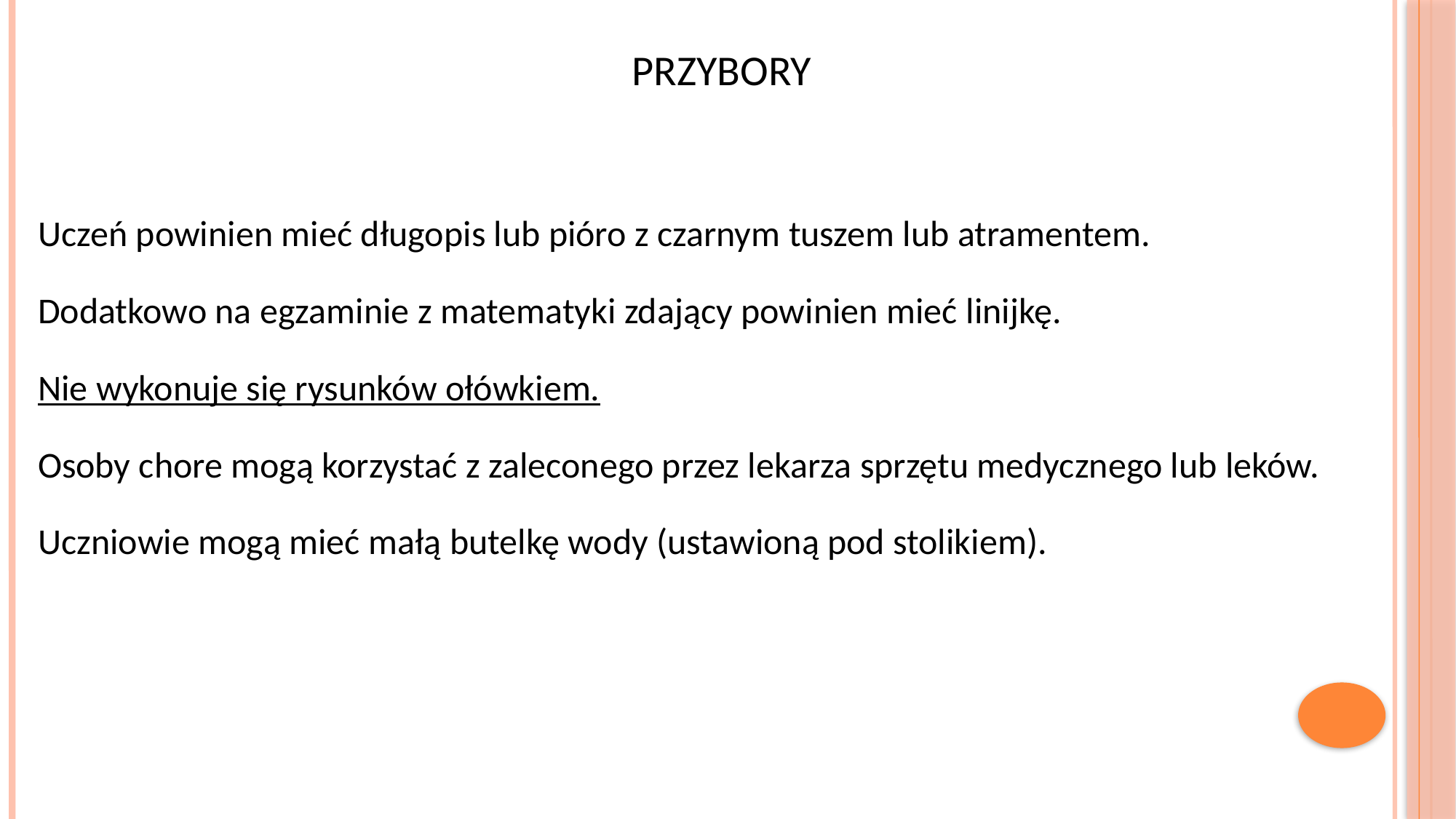

PRZYBORY
Uczeń powinien mieć długopis lub pióro z czarnym tuszem lub atramentem.
Dodatkowo na egzaminie z matematyki zdający powinien mieć linijkę.
Nie wykonuje się rysunków ołówkiem.
Osoby chore mogą korzystać z zaleconego przez lekarza sprzętu medycznego lub leków.
Uczniowie mogą mieć małą butelkę wody (ustawioną pod stolikiem).